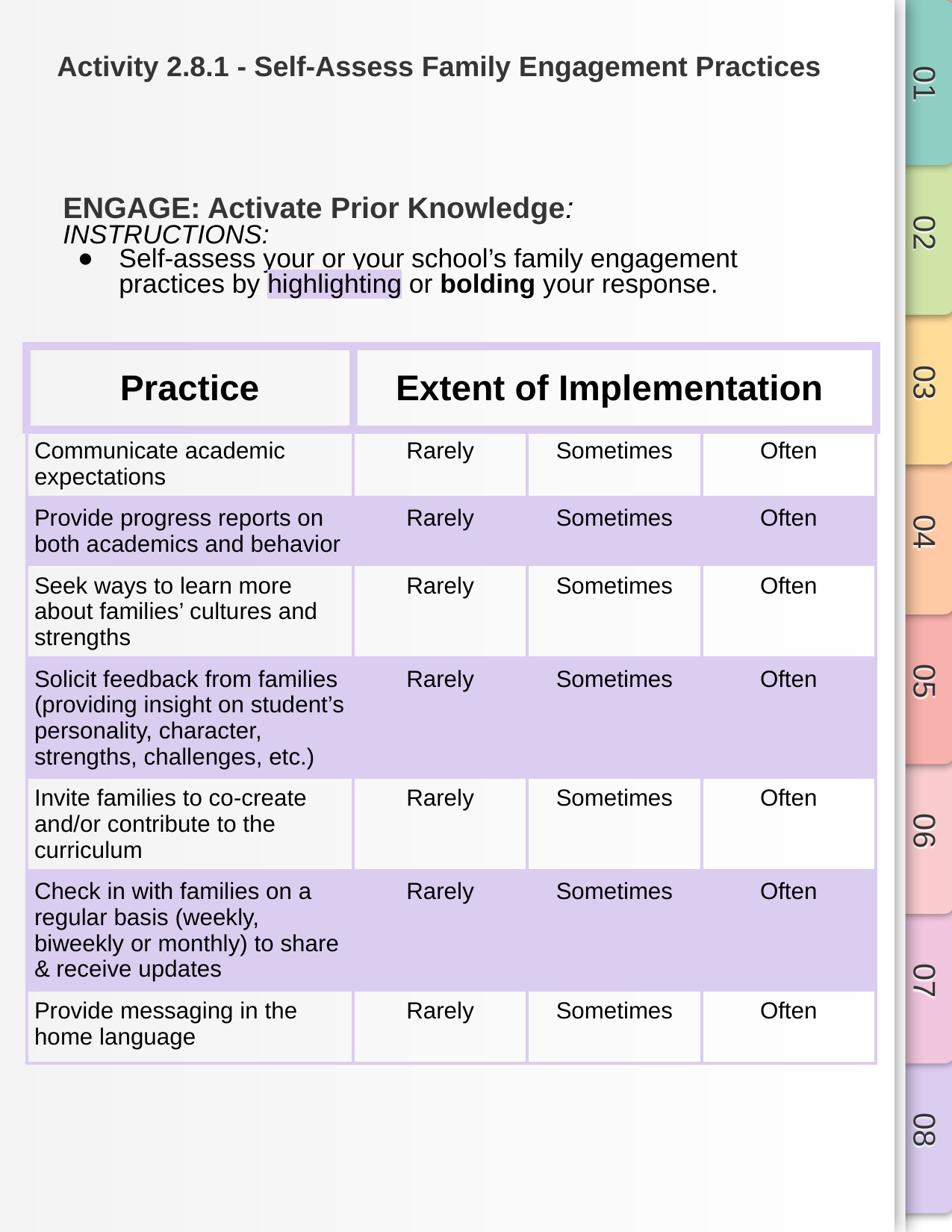

# Activity 2.8.1 - Self-Assess Family Engagement Practices

ENGAGE: Activate Prior Knowledge:
INSTRUCTIONS:
Self-assess your or your school’s family engagement practices by highlighting or bolding your response.

| Practice | Extent of Implementation |  |  |
| --- | --- | --- | --- |
| Communicate academic expectations | Rarely | Sometimes | Often |
| Provide progress reports on both academics and behavior | Rarely | Sometimes | Often |
| Seek ways to learn more about families’ cultures and strengths | Rarely | Sometimes | Often |
| Solicit feedback from families (providing insight on student’s personality, character, strengths, challenges, etc.) | Rarely | Sometimes | Often |
| Invite families to co-create and/or contribute to the curriculum | Rarely | Sometimes | Often |
| Check in with families on a regular basis (weekly, biweekly or monthly) to share & receive updates | Rarely | Sometimes | Often |
| Provide messaging in the home language | Rarely | Sometimes | Often |